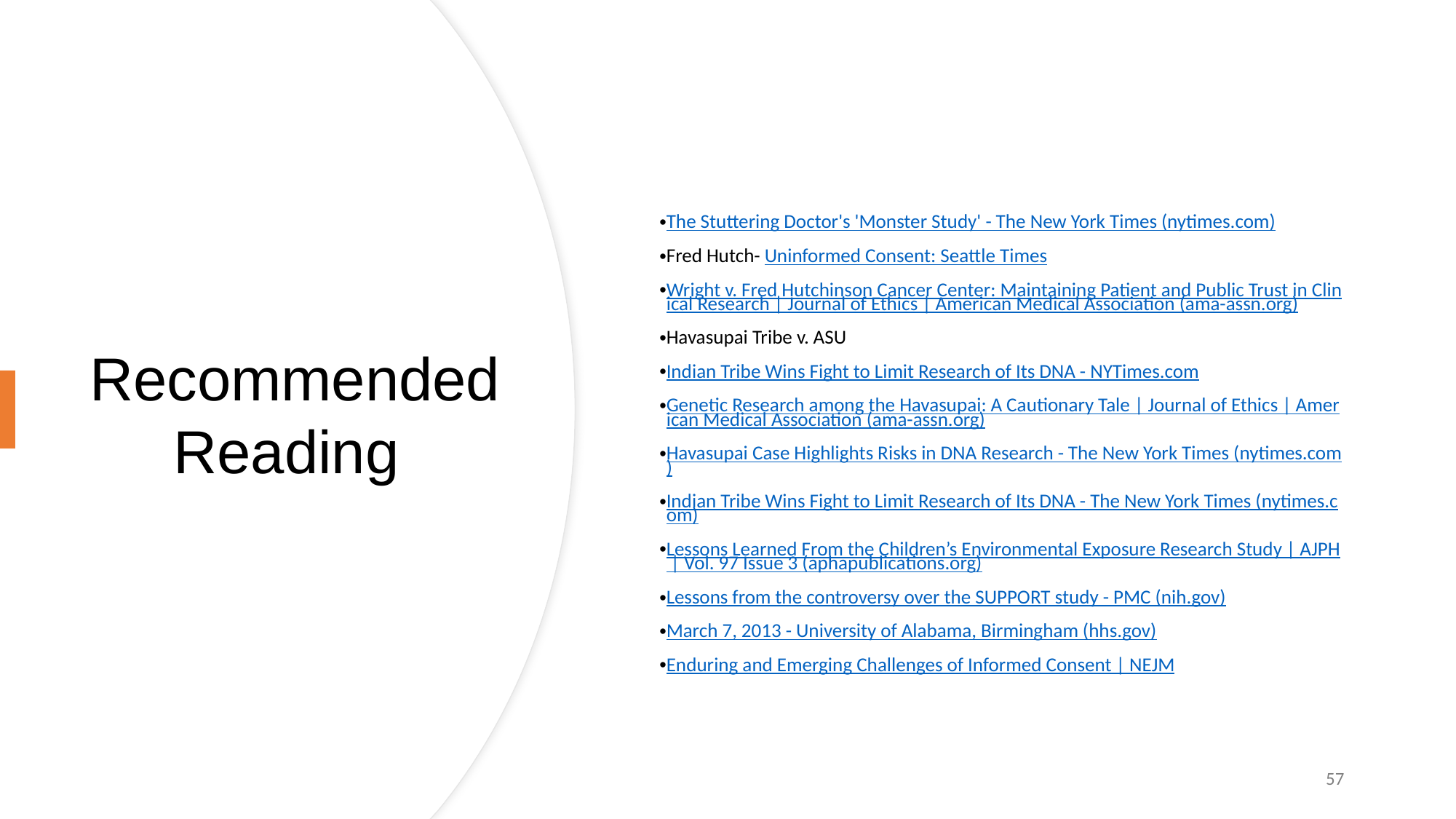

The Stuttering Doctor's 'Monster Study' - The New York Times (nytimes.com)
Fred Hutch- Uninformed Consent: Seattle Times
Wright v. Fred Hutchinson Cancer Center: Maintaining Patient and Public Trust in Clinical Research | Journal of Ethics | American Medical Association (ama-assn.org)
Havasupai Tribe v. ASU
Indian Tribe Wins Fight to Limit Research of Its DNA - NYTimes.com
Genetic Research among the Havasupai: A Cautionary Tale | Journal of Ethics | American Medical Association (ama-assn.org)
Havasupai Case Highlights Risks in DNA Research - The New York Times (nytimes.com)
Indian Tribe Wins Fight to Limit Research of Its DNA - The New York Times (nytimes.com)
Lessons Learned From the Children’s Environmental Exposure Research Study | AJPH | Vol. 97 Issue 3 (aphapublications.org)
Lessons from the controversy over the SUPPORT study - PMC (nih.gov)
March 7, 2013 - University of Alabama, Birmingham (hhs.gov)
Enduring and Emerging Challenges of Informed Consent | NEJM
Recommended Reading

57